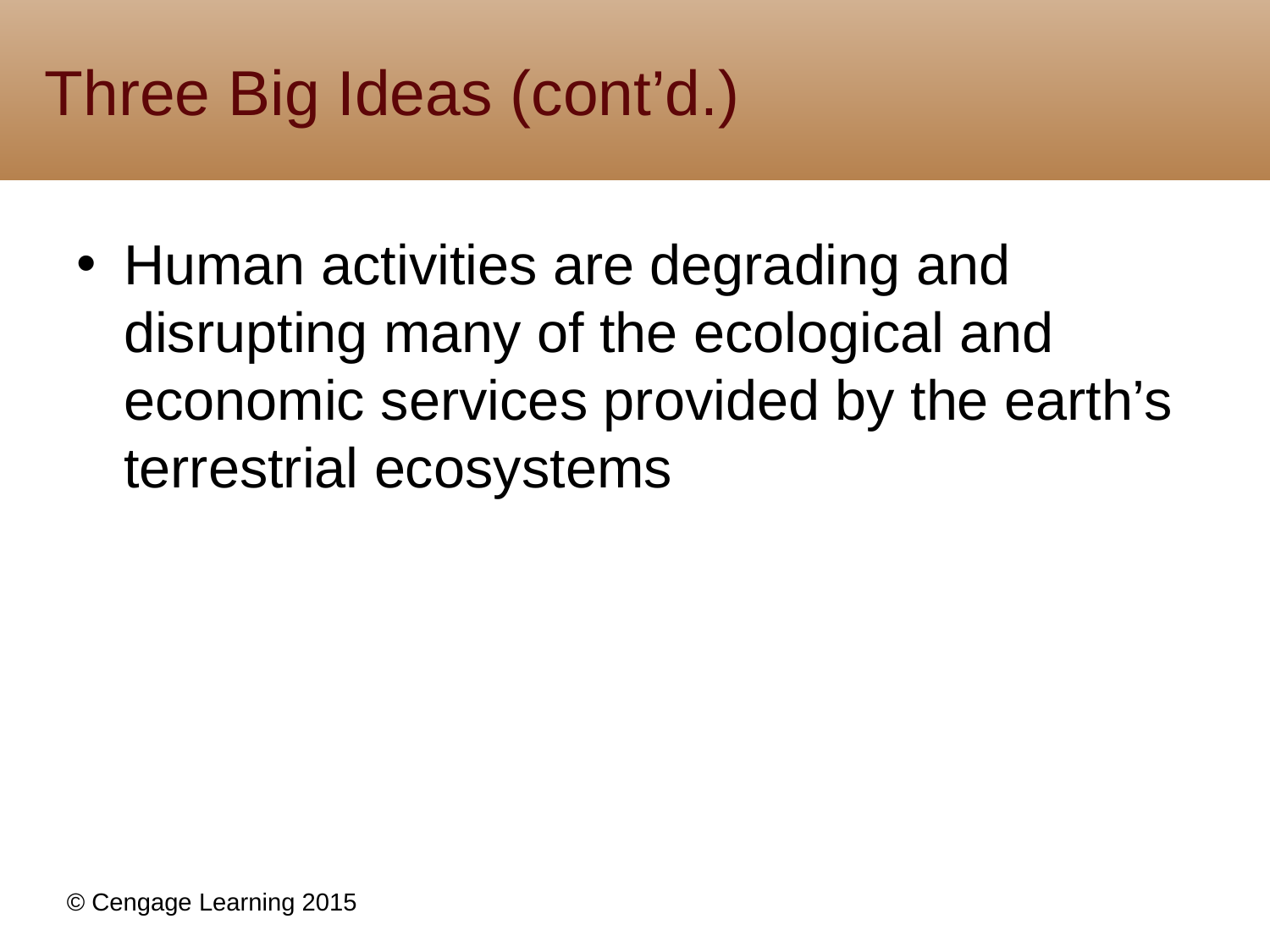

# Three Big Ideas (cont’d.)
Human activities are degrading and disrupting many of the ecological and economic services provided by the earth’s terrestrial ecosystems